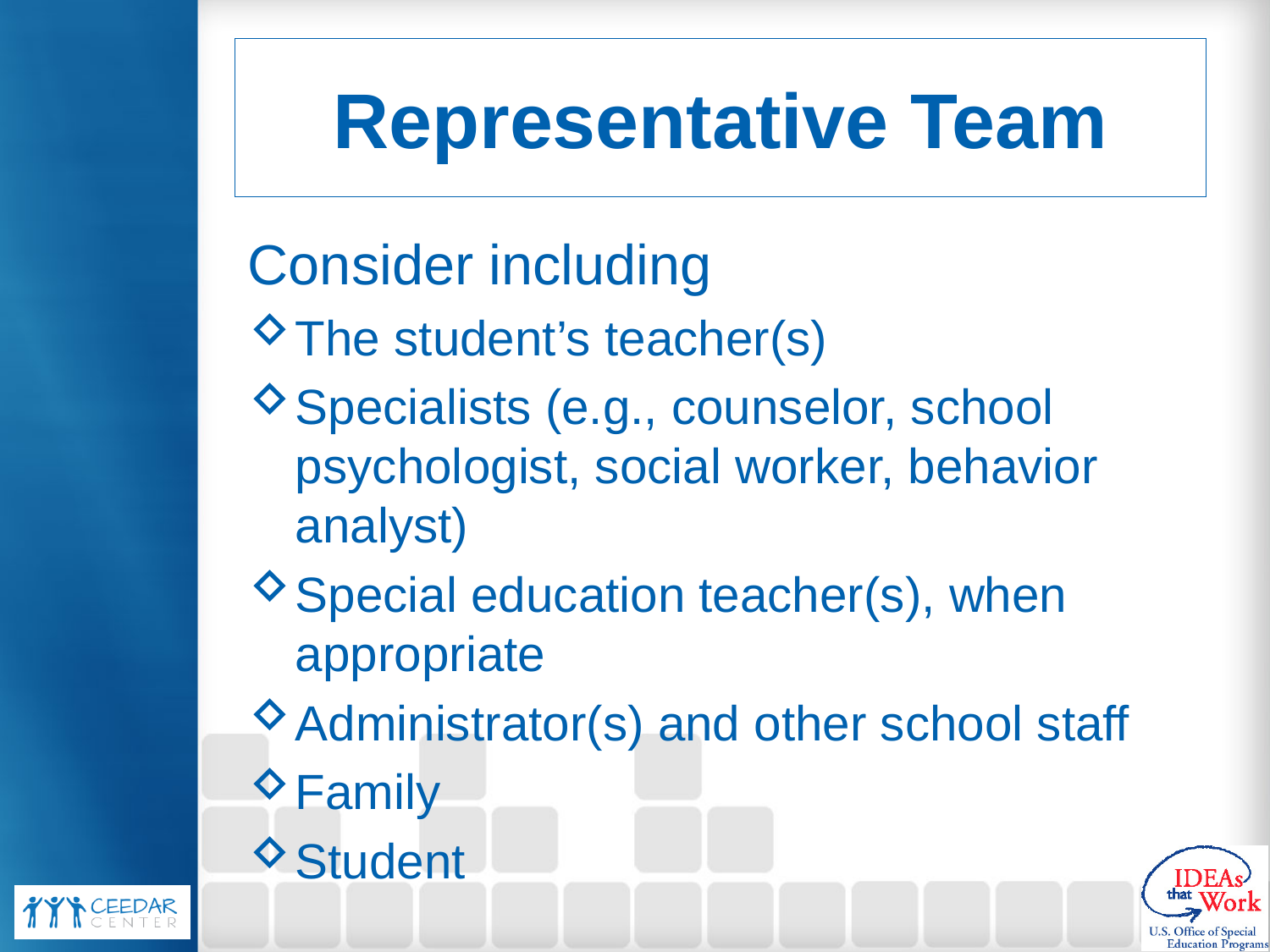

# Representative Team
Consider including
The student’s teacher(s)
Specialists (e.g., counselor, school psychologist, social worker, behavior analyst)
Special education teacher(s), when appropriate
Administrator(s) and other school staff
Family
Student